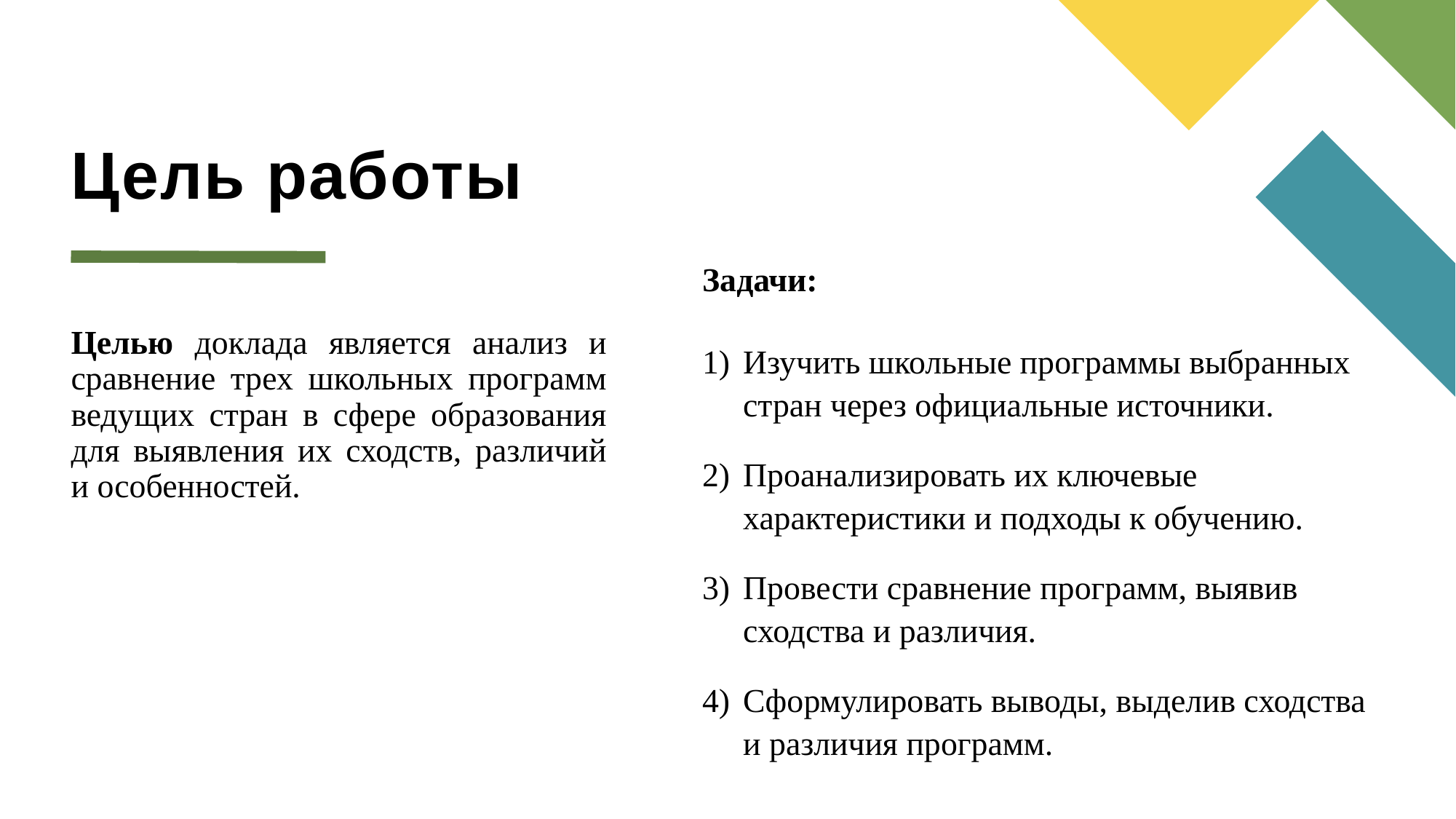

# Цель работы
Задачи:
Изучить школьные программы выбранных стран через официальные источники.
Проанализировать их ключевые характеристики и подходы к обучению.
Провести сравнение программ, выявив сходства и различия.
Сформулировать выводы, выделив сходства и различия программ.
Целью доклада является анализ и сравнение трех школьных программ ведущих стран в сфере образования для выявления их сходств, различий и особенностей.